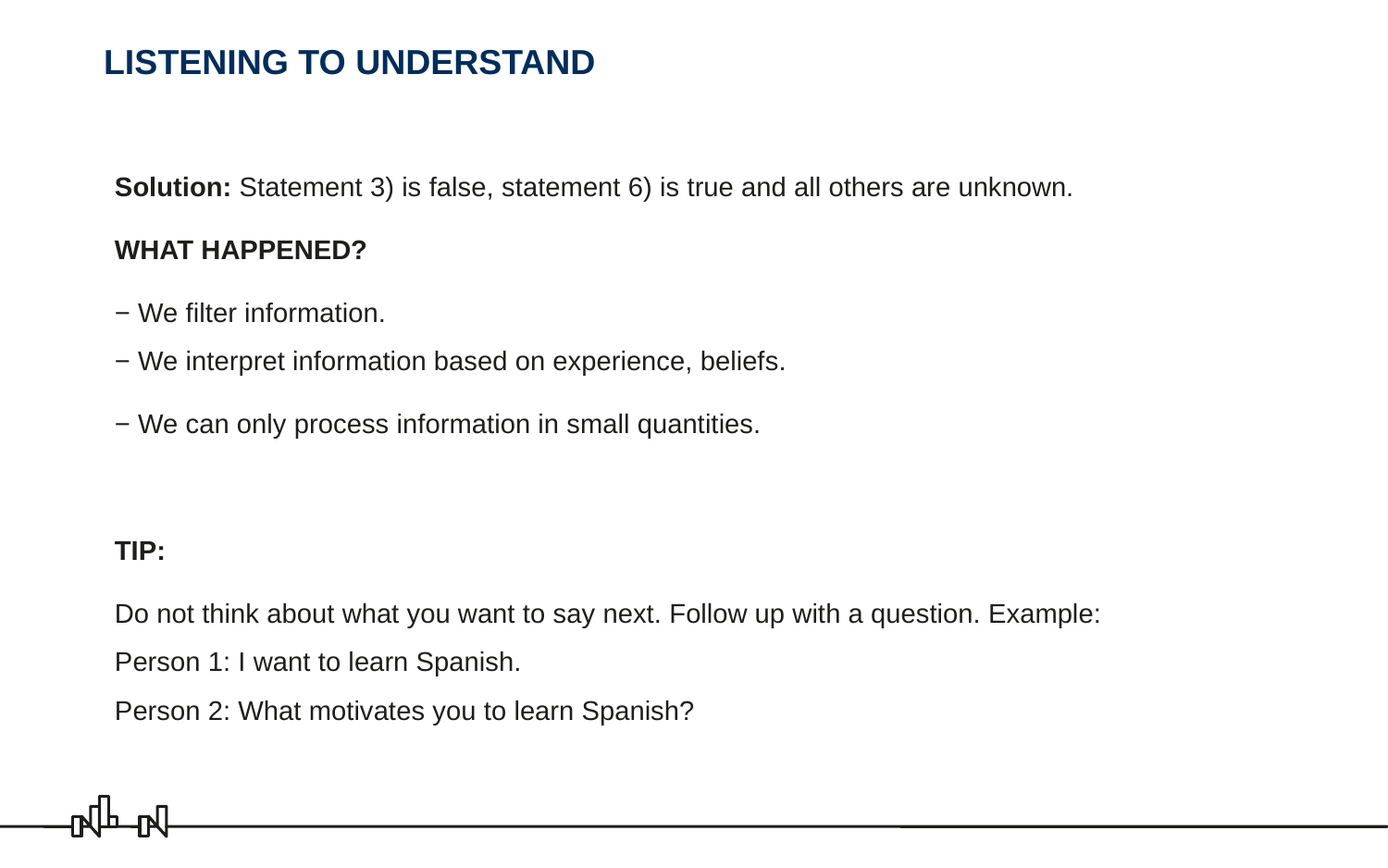

# LISTENING TO UNDERSTAND
Solution: Statement 3) is false, statement 6) is true and all others are unknown.
WHAT HAPPENED?
− We filter information.
− We interpret information based on experience, beliefs.
− We can only process information in small quantities.

TIP:
Do not think about what you want to say next. Follow up with a question. Example:
Person 1: I want to learn Spanish.
Person 2: What motivates you to learn Spanish?